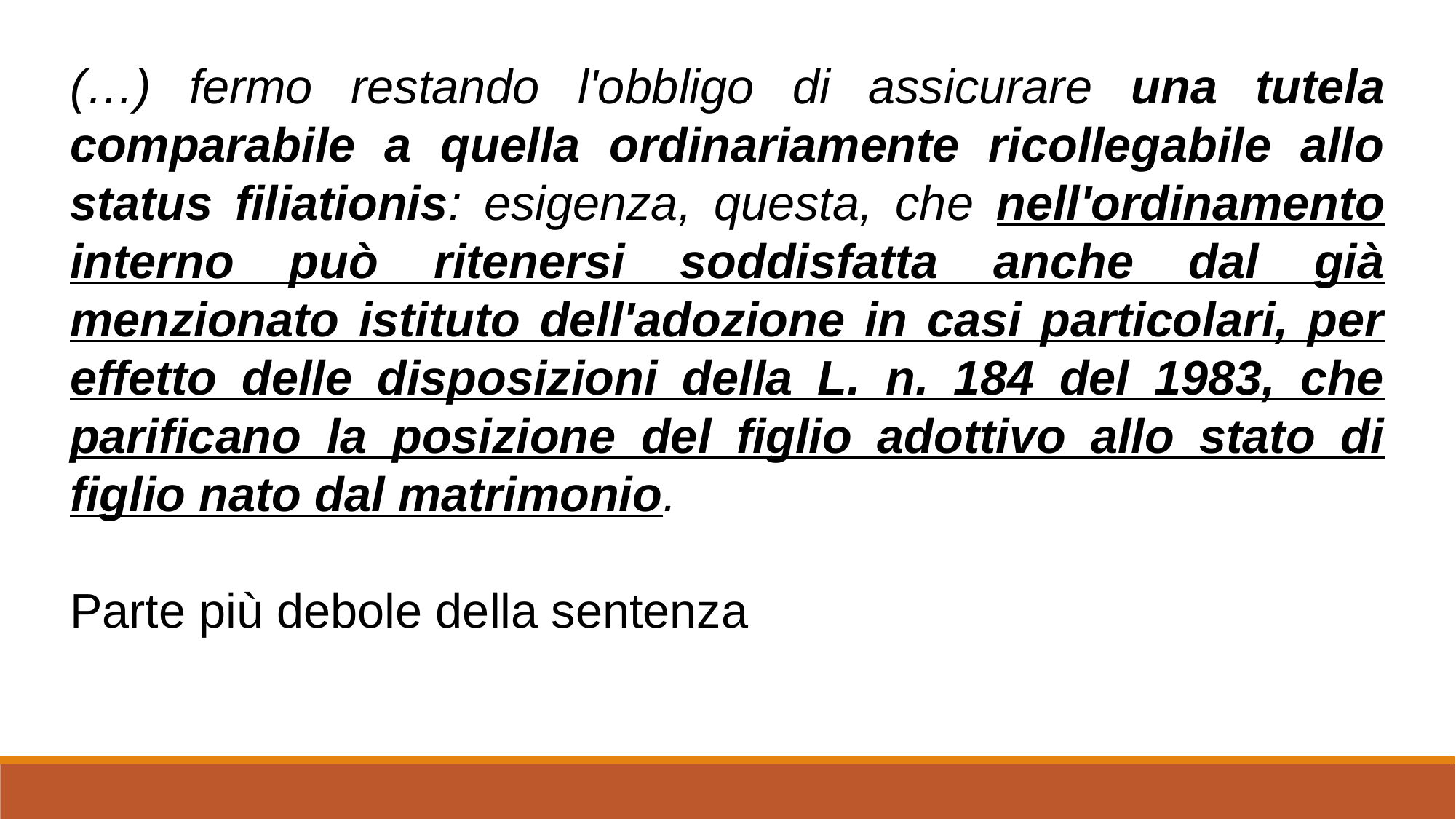

(…) fermo restando l'obbligo di assicurare una tutela comparabile a quella ordinariamente ricollegabile allo status filiationis: esigenza, questa, che nell'ordinamento interno può ritenersi soddisfatta anche dal già menzionato istituto dell'adozione in casi particolari, per effetto delle disposizioni della L. n. 184 del 1983, che parificano la posizione del figlio adottivo allo stato di figlio nato dal matrimonio.

Parte più debole della sentenza